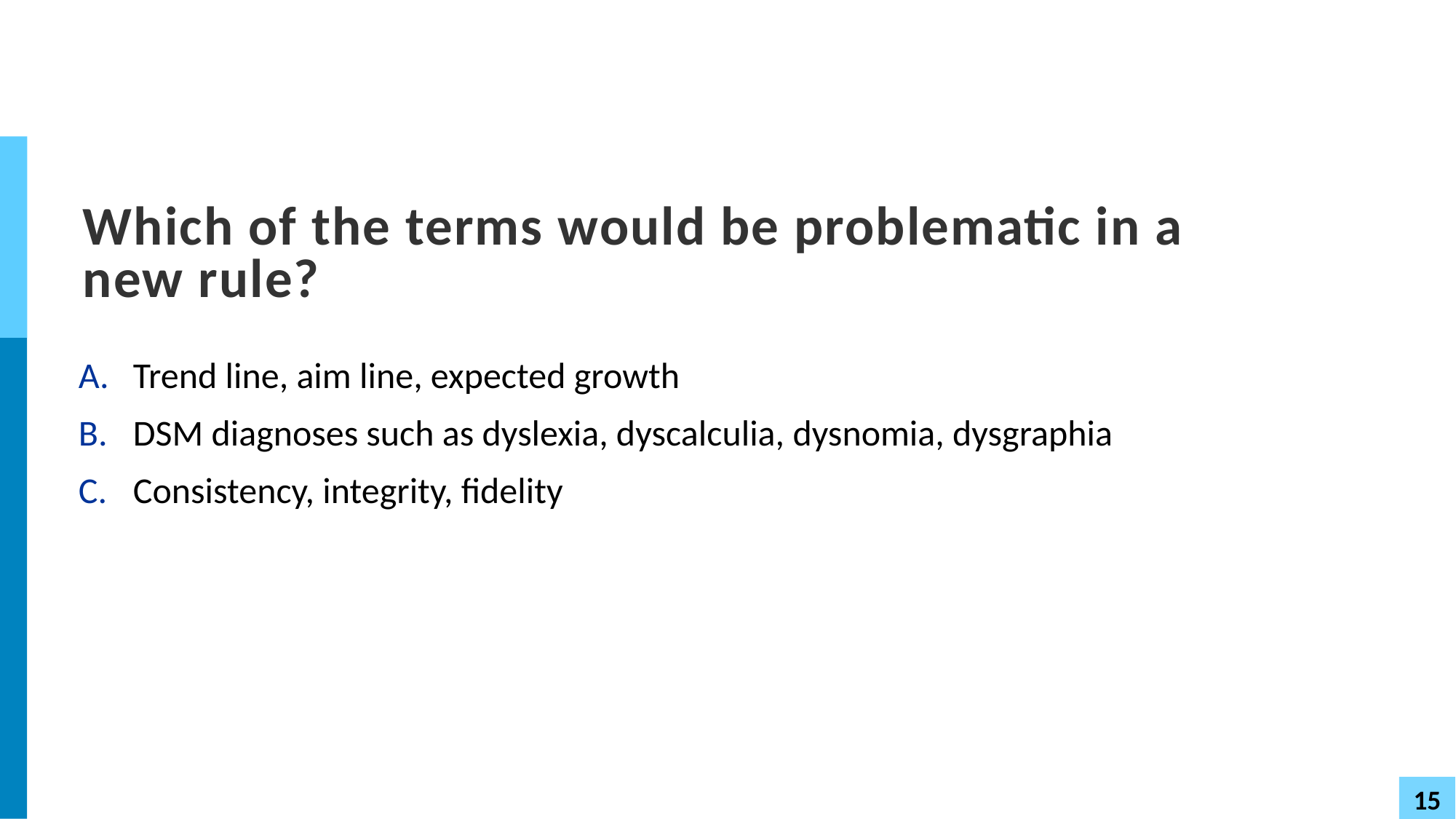

# Which of the terms would be problematic in a new rule?
Trend line, aim line, expected growth
DSM diagnoses such as dyslexia, dyscalculia, dysnomia, dysgraphia
Consistency, integrity, fidelity